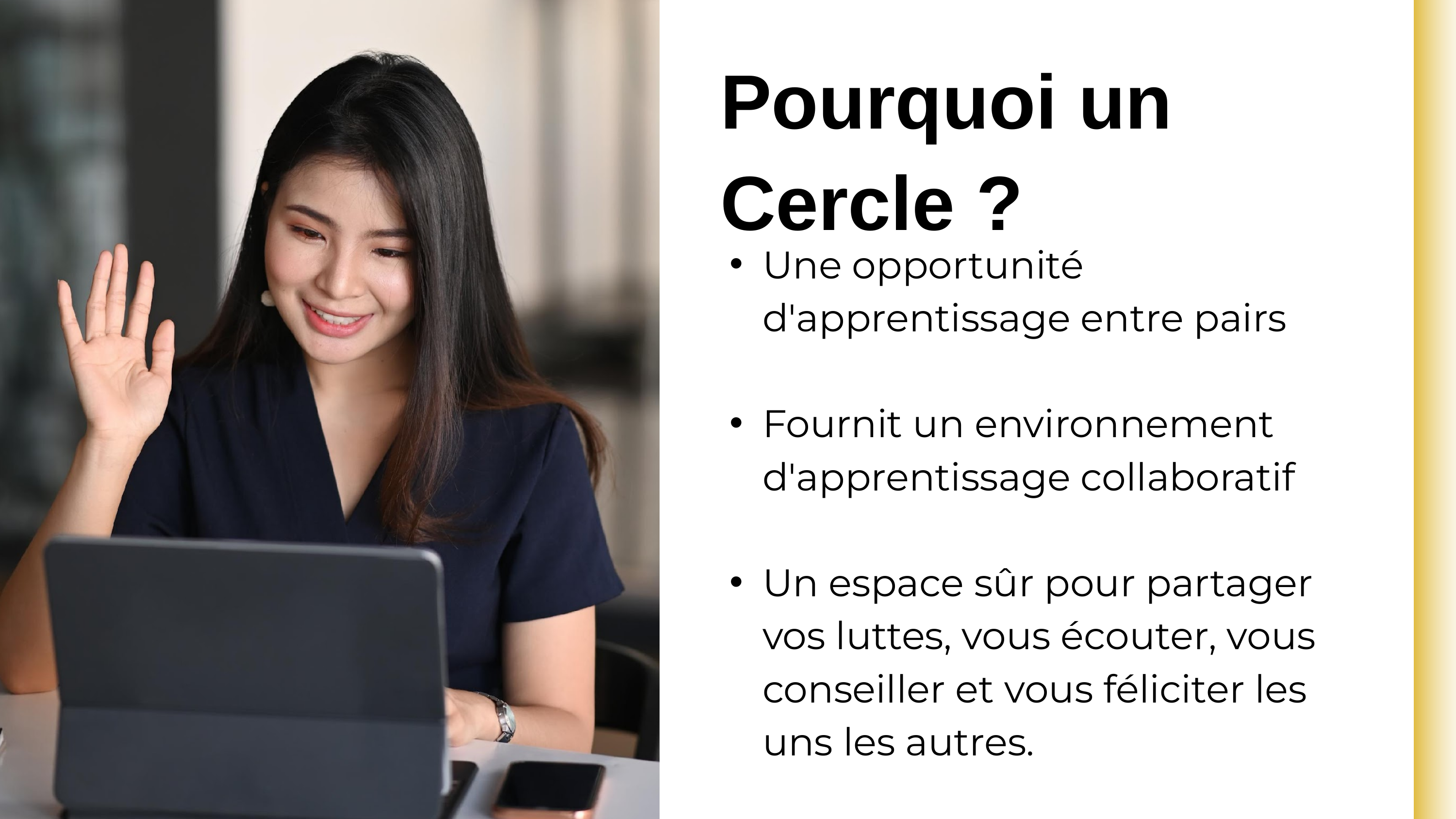

Pourquoi un Cercle ?
Une opportunité d'apprentissage entre pairs

Fournit un environnement d'apprentissage collaboratif

Un espace sûr pour partager vos luttes, vous écouter, vous conseiller et vous féliciter les uns les autres.